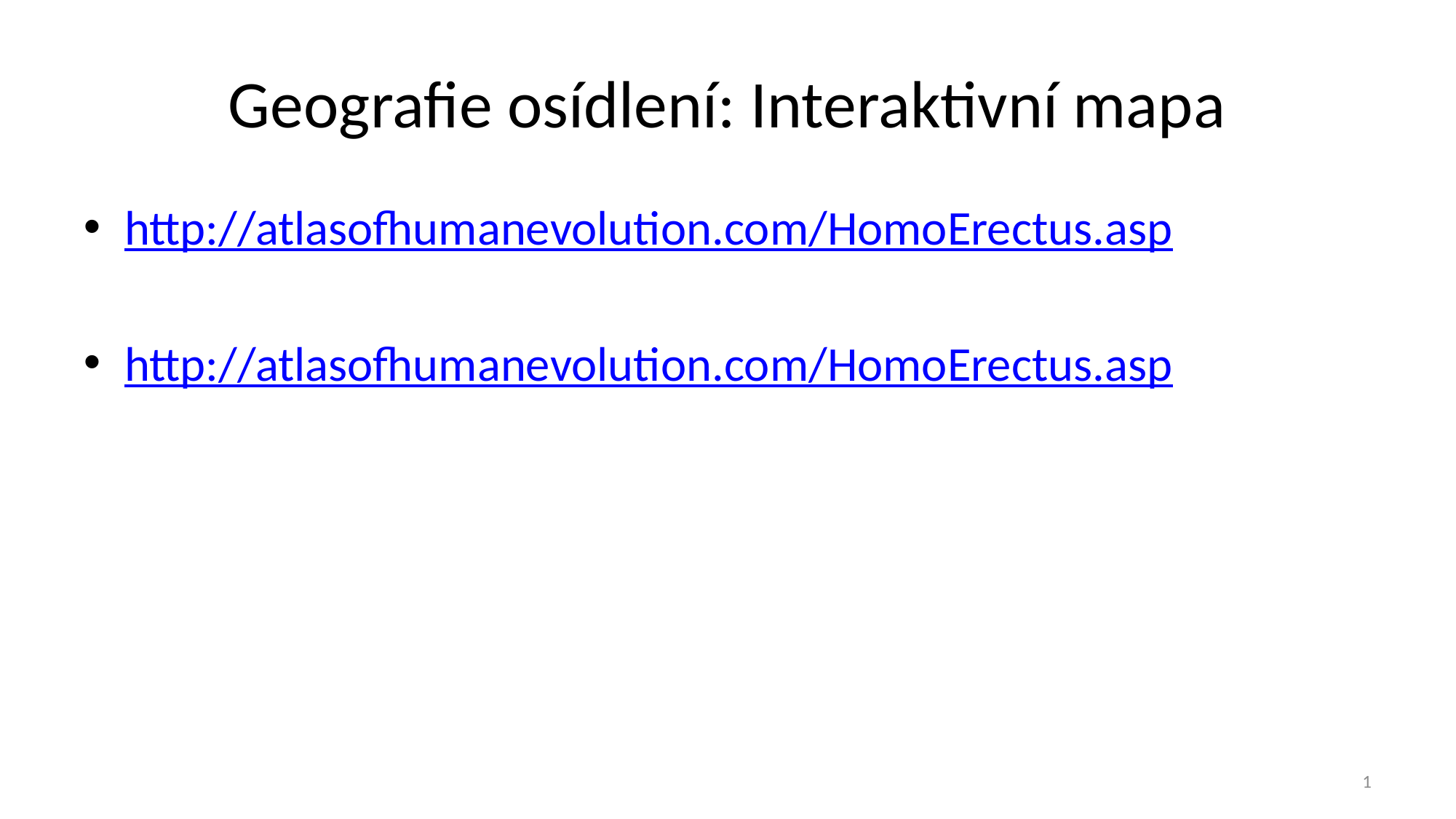

# Geografie osídlení: Interaktivní mapa
http://atlasofhumanevolution.com/HomoErectus.asp

http://atlasofhumanevolution.com/HomoErectus.asp
1